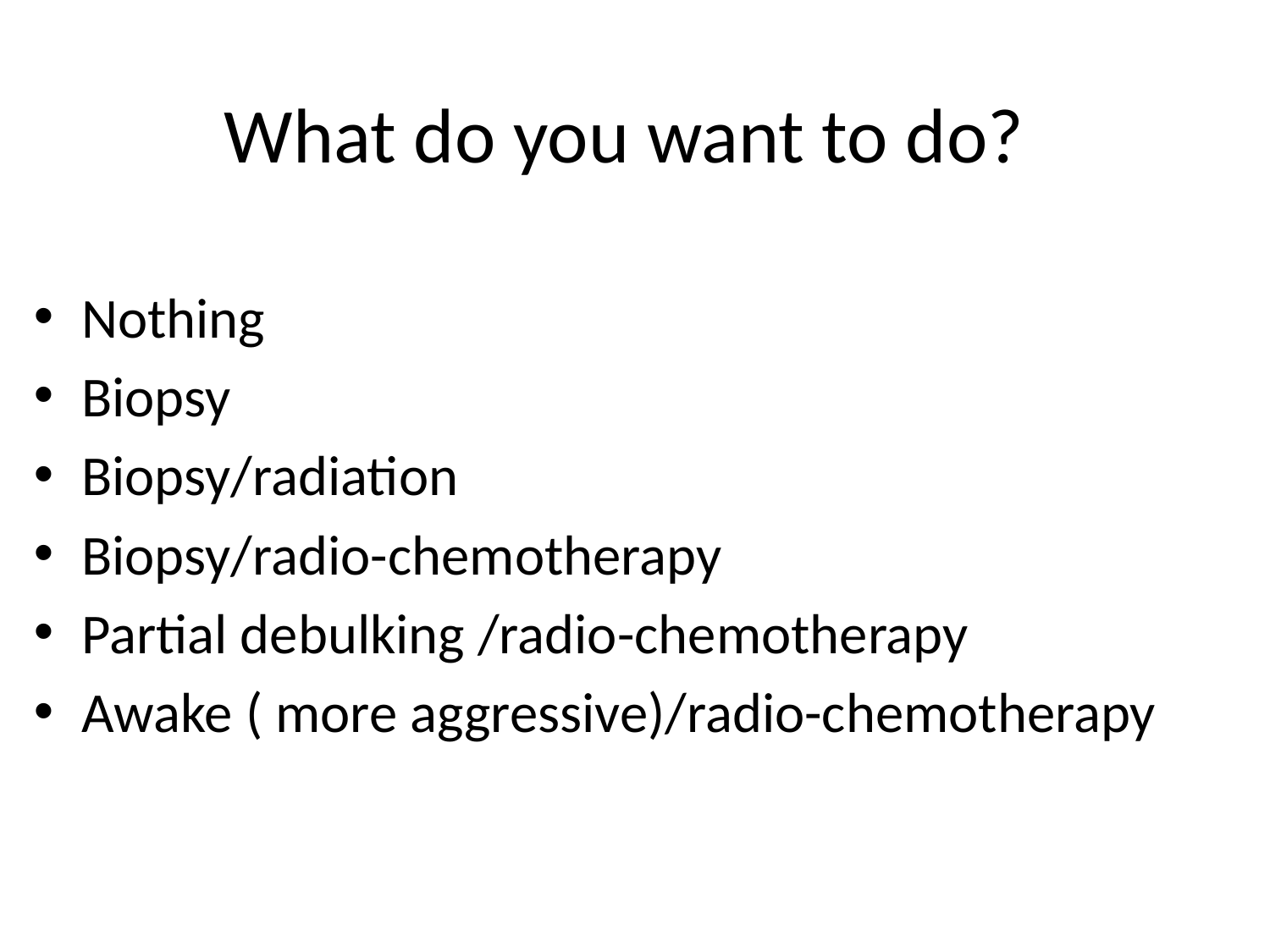

# What do you want to do?
Nothing
Biopsy
Biopsy/radiation
Biopsy/radio-chemotherapy
Partial debulking /radio-chemotherapy
Awake ( more aggressive)/radio-chemotherapy